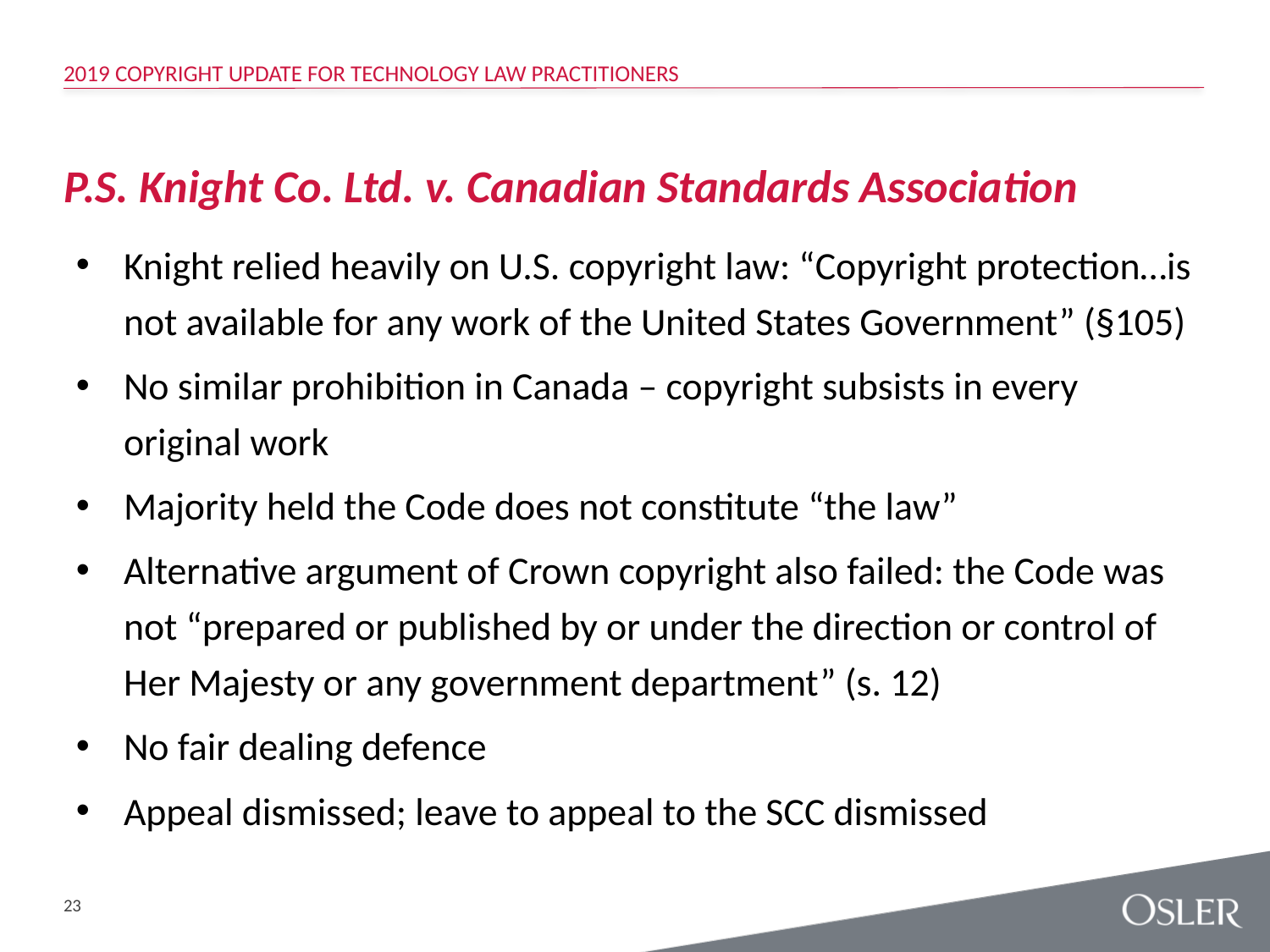

2019 Copyright Update for Technology Law Practitioners
# P.S. Knight Co. Ltd. v. Canadian Standards Association
Knight relied heavily on U.S. copyright law: “Copyright protection…is not available for any work of the United States Government” (§105)
No similar prohibition in Canada – copyright subsists in every original work
Majority held the Code does not constitute “the law”
Alternative argument of Crown copyright also failed: the Code was not “prepared or published by or under the direction or control of Her Majesty or any government department” (s. 12)
No fair dealing defence
Appeal dismissed; leave to appeal to the SCC dismissed
23